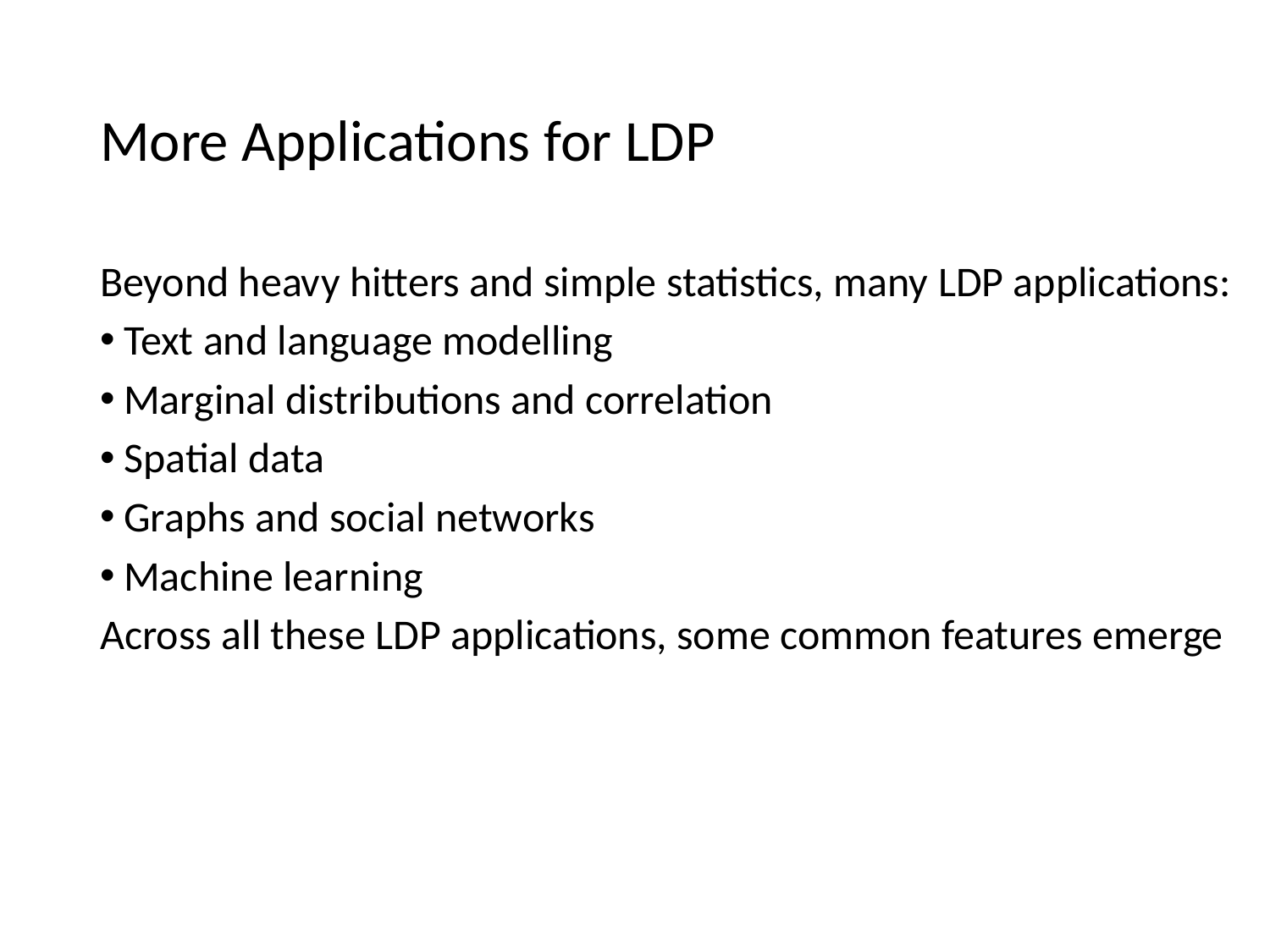

# More Applications for LDP
Beyond heavy hitters and simple statistics, many LDP applications:
Text and language modelling
Marginal distributions and correlation
Spatial data
Graphs and social networks
Machine learning
Across all these LDP applications, some common features emerge